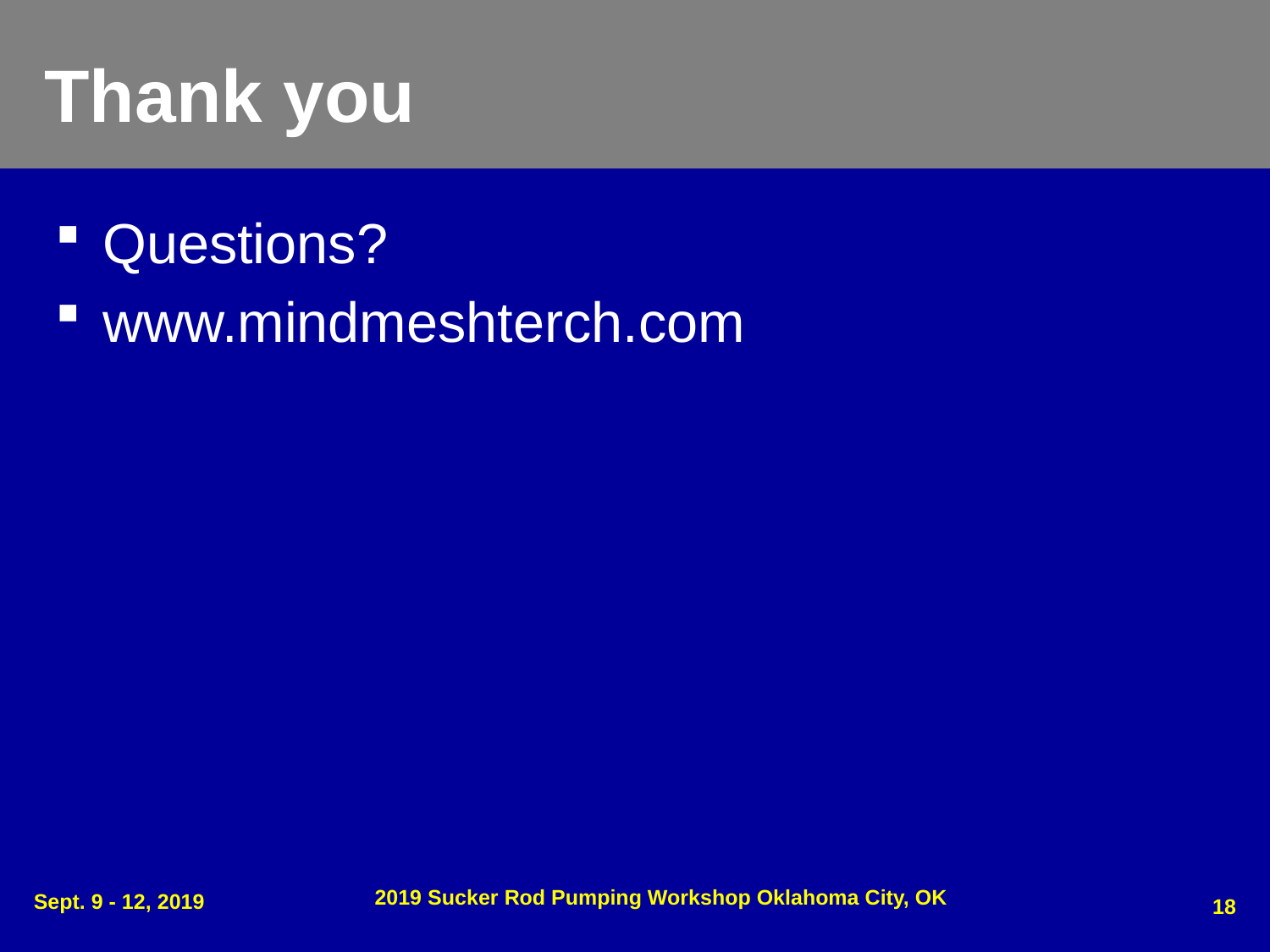

# Thank you
Questions?
www.mindmeshterch.com
2019 Sucker Rod Pumping Workshop Oklahoma City, OK
18
Sept. 9 - 12, 2019